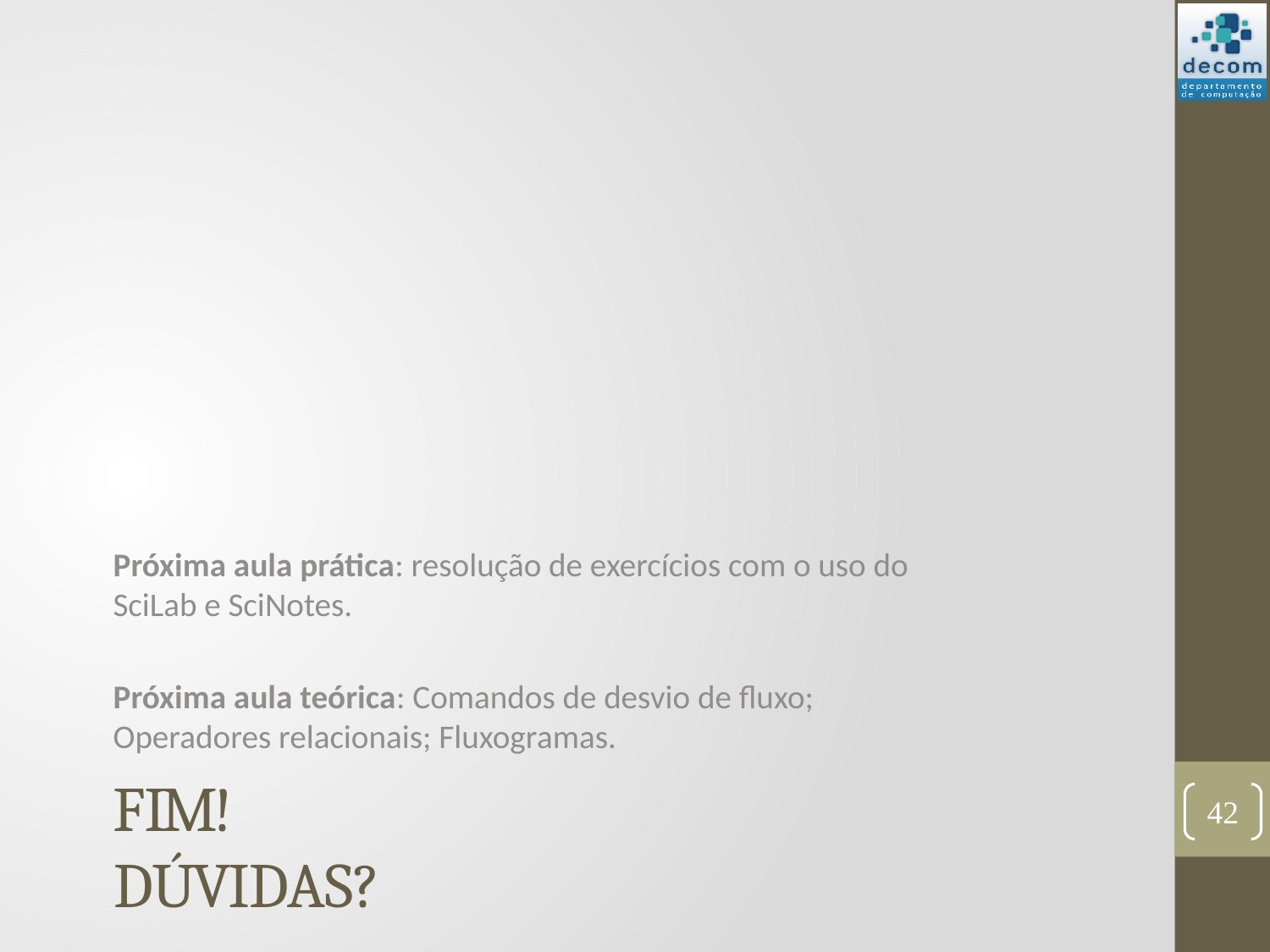

Próxima aula prática: resolução de exercícios com o uso do SciLab e SciNotes.

Próxima aula teórica: Comandos de desvio de fluxo; Operadores relacionais; Fluxogramas.
# FIM! Dúvidas?
42